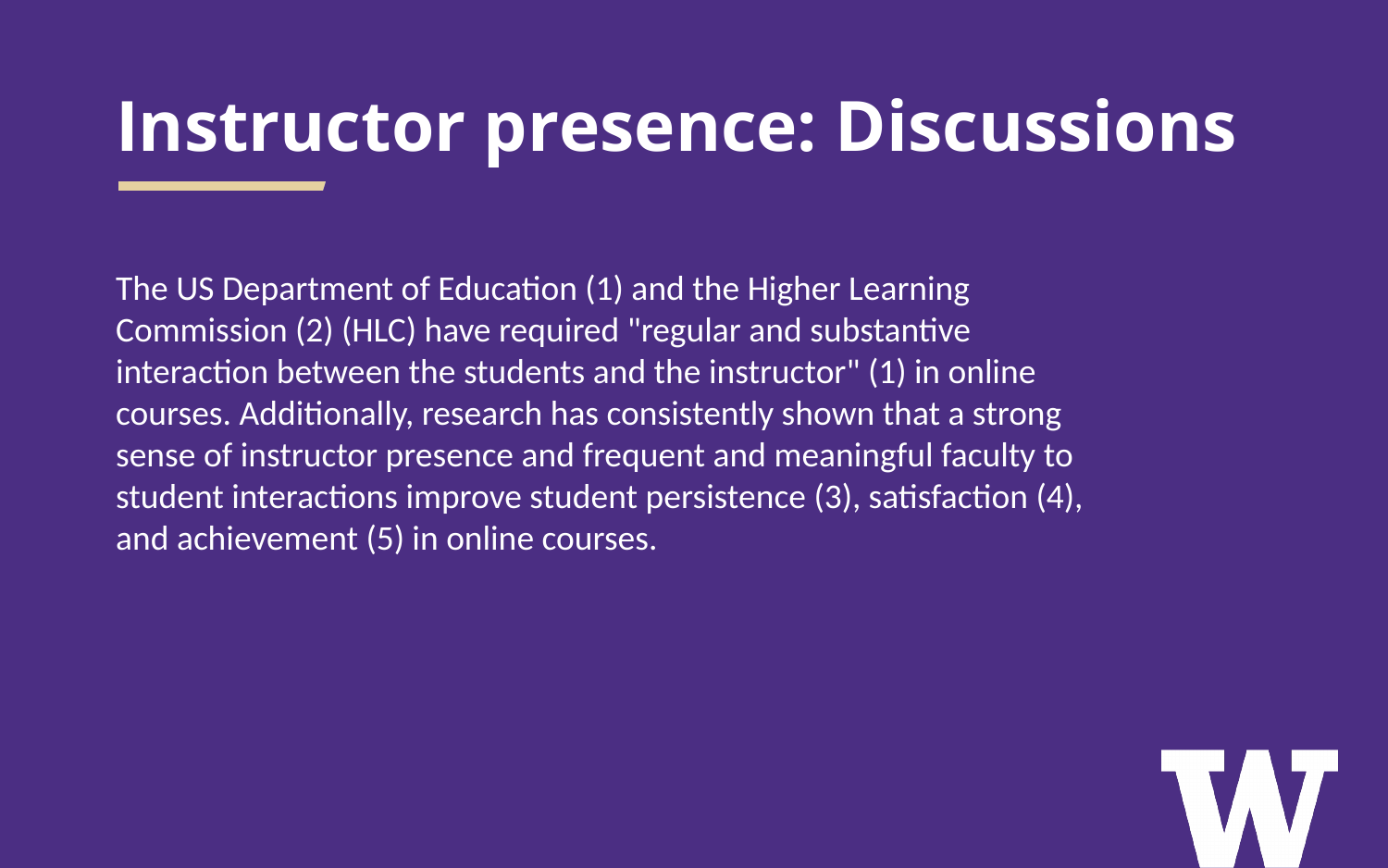

# Instructor presence: Discussions
The US Department of Education (1) and the Higher Learning Commission (2) (HLC) have required "regular and substantive interaction between the students and the instructor" (1) in online courses. Additionally, research has consistently shown that a strong sense of instructor presence and frequent and meaningful faculty to student interactions improve student persistence (3), satisfaction (4), and achievement (5) in online courses.